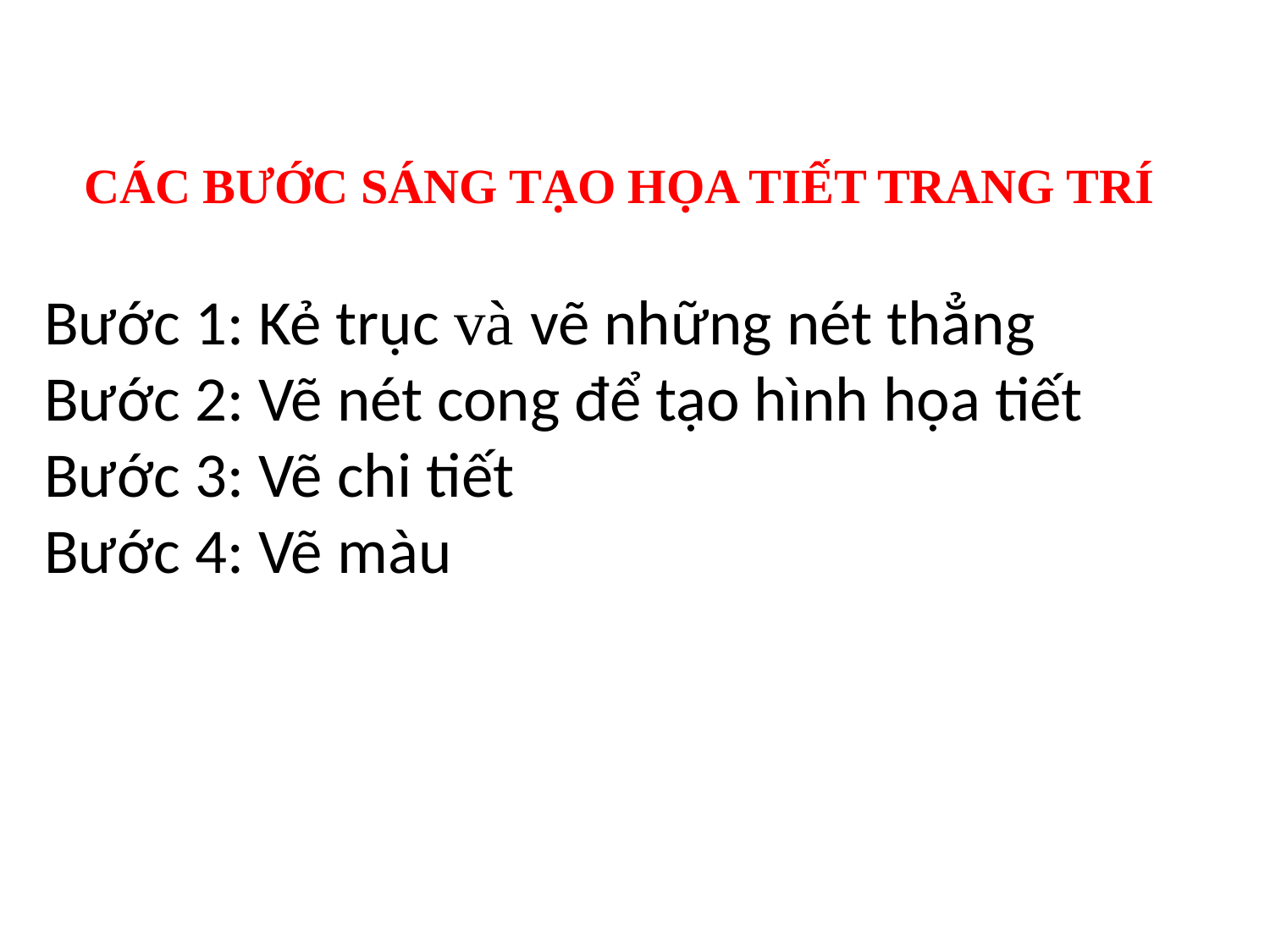

CÁC BƯỚC SÁNG TẠO HỌA TIẾT TRANG TRÍ
Bước 1: Kẻ trục và vẽ những nét thẳng
Bước 2: Vẽ nét cong để tạo hình họa tiết
Bước 3: Vẽ chi tiết
Bước 4: Vẽ màu